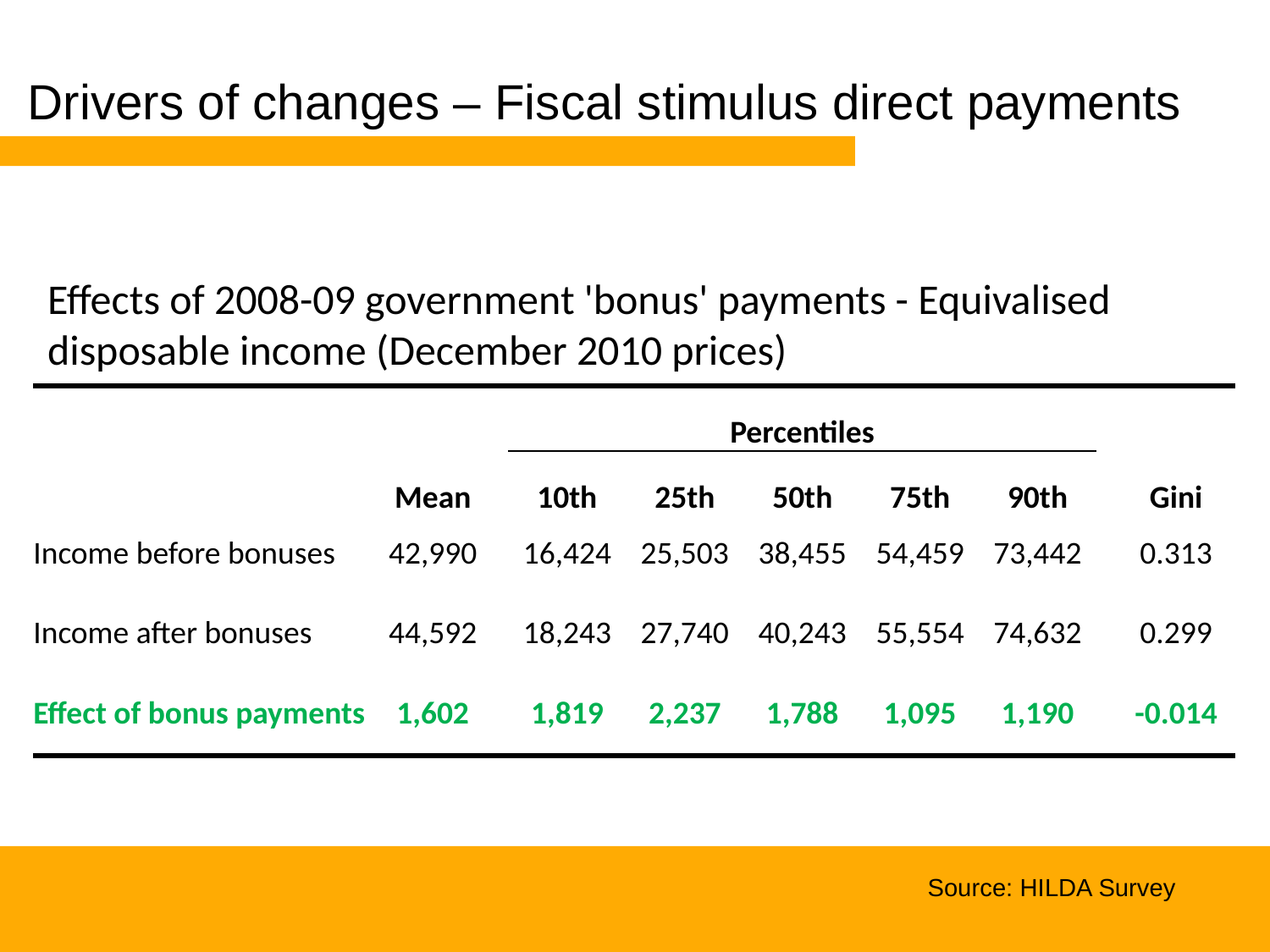

# Drivers of changes – Fiscal stimulus direct payments
Effects of 2008-09 government 'bonus' payments - Equivalised disposable income (December 2010 prices)
|  |  |  | Percentiles |  |  |  |  |  |  |
| --- | --- | --- | --- | --- | --- | --- | --- | --- | --- |
|  | Mean |  | 10th | 25th | 50th | 75th | 90th |  | Gini |
| Income before bonuses | 42,990 |  | 16,424 | 25,503 | 38,455 | 54,459 | 73,442 |  | 0.313 |
| Income after bonuses | 44,592 |  | 18,243 | 27,740 | 40,243 | 55,554 | 74,632 |  | 0.299 |
| Effect of bonus payments | 1,602 |  | 1,819 | 2,237 | 1,788 | 1,095 | 1,190 |  | -0.014 |
Source: HILDA Survey